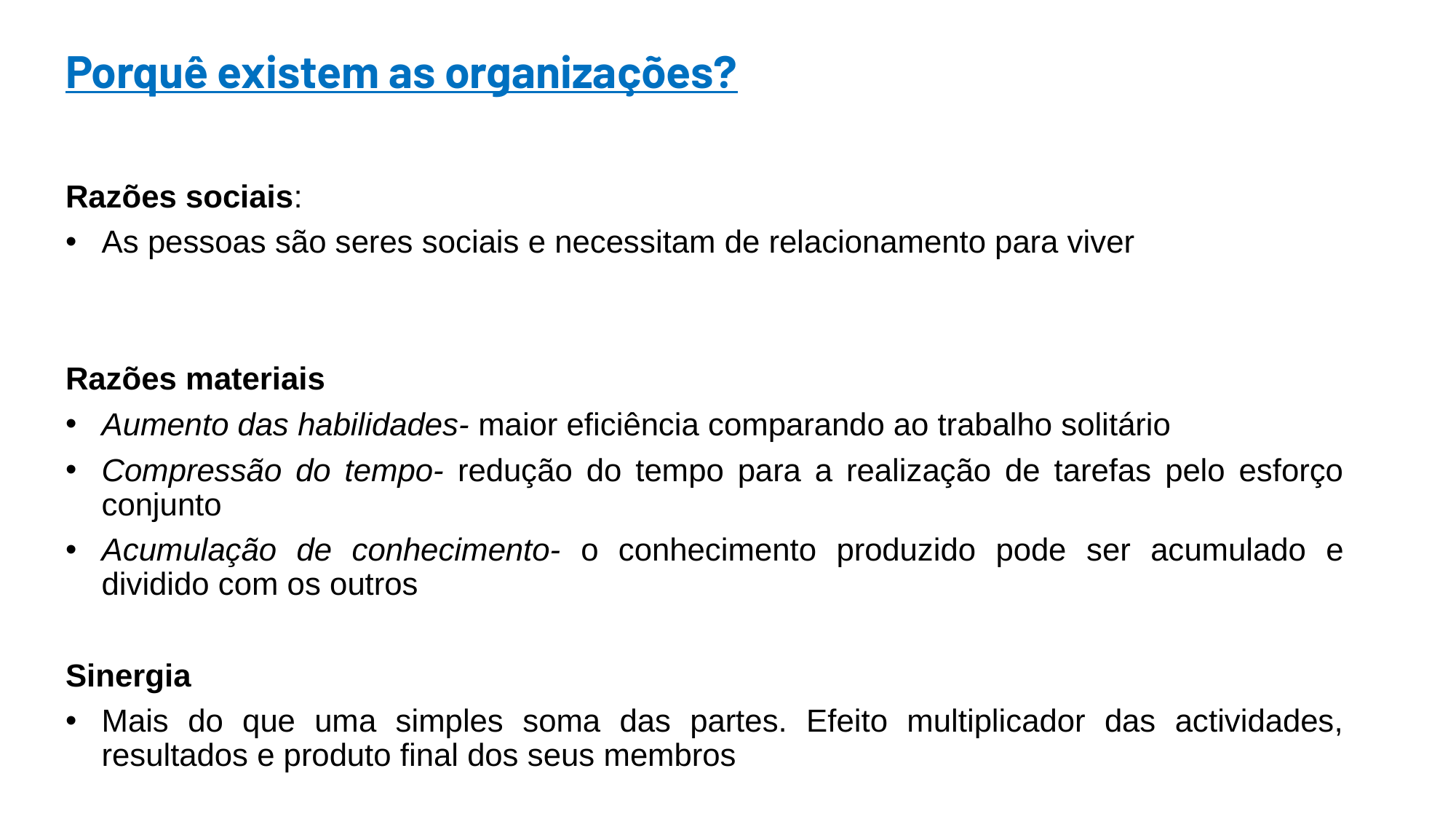

# Porquê existem as organizações?

Razões sociais:
As pessoas são seres sociais e necessitam de relacionamento para viver

Razões materiais
Aumento das habilidades- maior eficiência comparando ao trabalho solitário
Compressão do tempo- redução do tempo para a realização de tarefas pelo esforço conjunto
Acumulação de conhecimento- o conhecimento produzido pode ser acumulado e dividido com os outros

Sinergia
Mais do que uma simples soma das partes. Efeito multiplicador das actividades, resultados e produto final dos seus membros